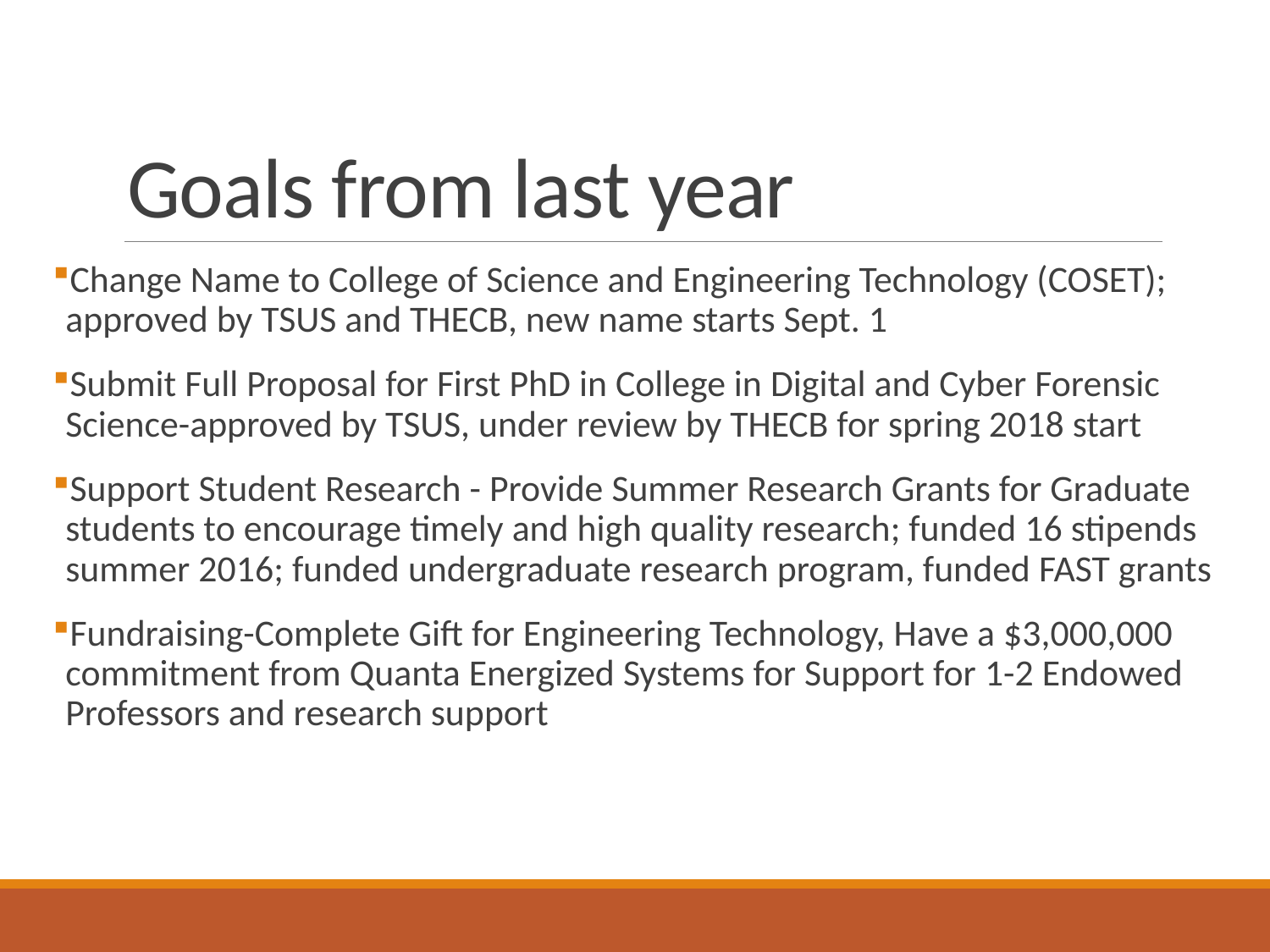

# Goals from last year
Change Name to College of Science and Engineering Technology (COSET); approved by TSUS and THECB, new name starts Sept. 1
Submit Full Proposal for First PhD in College in Digital and Cyber Forensic Science-approved by TSUS, under review by THECB for spring 2018 start
Support Student Research - Provide Summer Research Grants for Graduate students to encourage timely and high quality research; funded 16 stipends summer 2016; funded undergraduate research program, funded FAST grants
Fundraising-Complete Gift for Engineering Technology, Have a $3,000,000 commitment from Quanta Energized Systems for Support for 1-2 Endowed Professors and research support